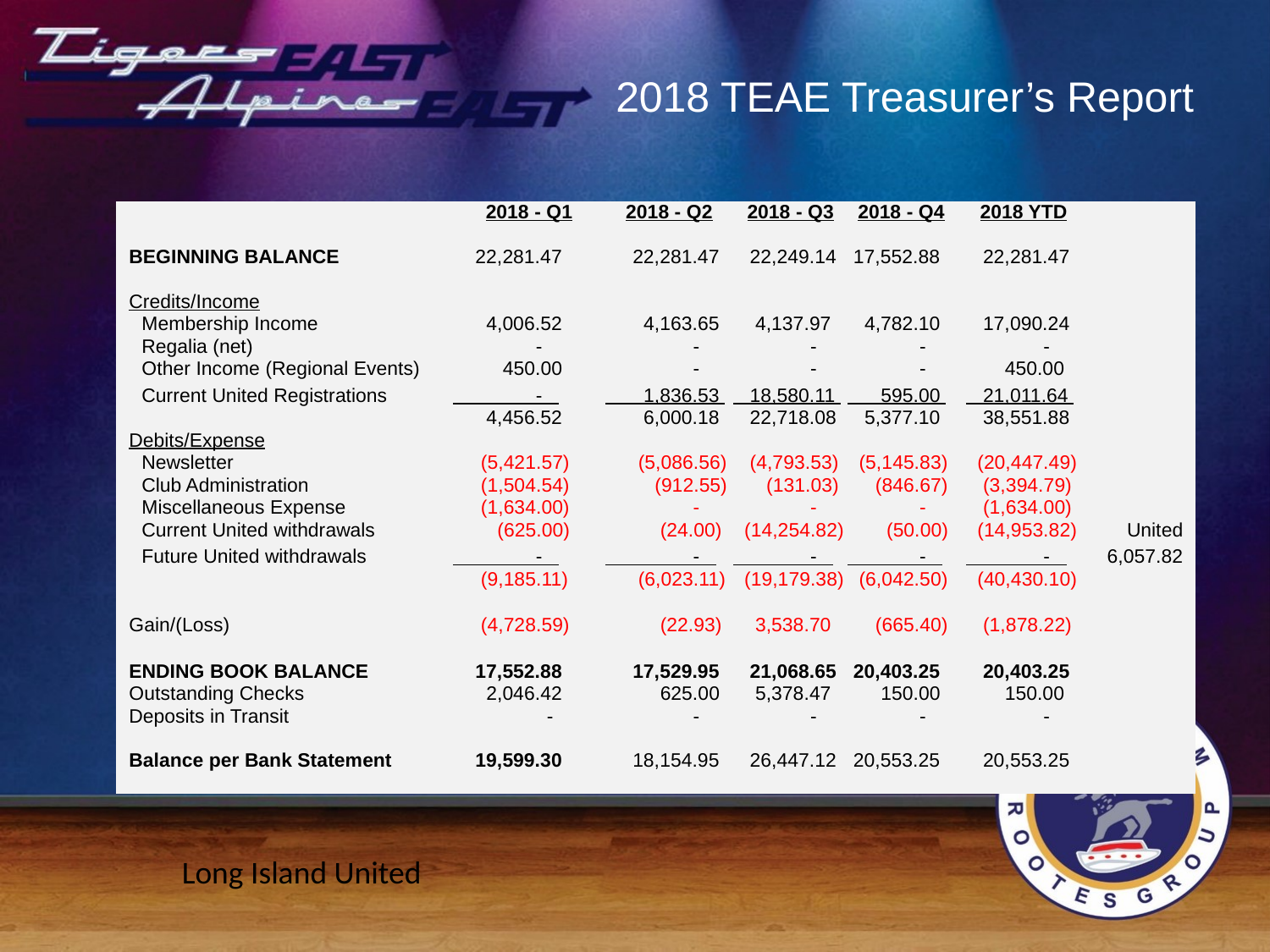

2018 TEAE Treasurer’s Report
|  |  | 2018 - Q1 | 2018 - Q2 | 2018 - Q3 | 2018 - Q4 |  | 2018 YTD |  |
| --- | --- | --- | --- | --- | --- | --- | --- | --- |
|  |  |  |  |  |  |  |  |  |
| BEGINNING BALANCE |  | 22,281.47 | 22,281.47 | 22,249.14 | 17,552.88 |  | 22,281.47 |  |
|  |  |  |  |  |  |  |  |  |
| Credits/Income |  |  |  |  |  |  |  |  |
| Membership Income |  | 4,006.52 | 4,163.65 | 4,137.97 | 4,782.10 |  | 17,090.24 |  |
| Regalia (net) |  | - | - | - | - |  | - |  |
| Other Income (Regional Events) |  | 450.00 | - | - | - |  | 450.00 |  |
| Current United Registrations |  | - | 1,836.53 | 18,580.11 | 595.00 |  | 21,011.64 |  |
|  |  | 4,456.52 | 6,000.18 | 22,718.08 | 5,377.10 |  | 38,551.88 |  |
| Debits/Expense |  |  |  |  |  |  |  |  |
| Newsletter |  | (5,421.57) | (5,086.56) | (4,793.53) | (5,145.83) |  | (20,447.49) |  |
| Club Administration |  | (1,504.54) | (912.55) | (131.03) | (846.67) |  | (3,394.79) |  |
| Miscellaneous Expense |  | (1,634.00) | - | - | - |  | (1,634.00) |  |
| Current United withdrawals |  | (625.00) | (24.00) | (14,254.82) | (50.00) |  | (14,953.82) | United |
| Future United withdrawals |  | - | - | - | - |  | - | 6,057.82 |
|  |  | (9,185.11) | (6,023.11) | (19,179.38) | (6,042.50) |  | (40,430.10) |  |
|  |  |  |  |  |  |  |  |  |
| Gain/(Loss) |  | (4,728.59) | (22.93) | 3,538.70 | (665.40) |  | (1,878.22) |  |
|  |  |  |  |  |  |  |  |  |
| ENDING BOOK BALANCE |  | 17,552.88 | 17,529.95 | 21,068.65 | 20,403.25 |  | 20,403.25 |  |
| Outstanding Checks |  | 2,046.42 | 625.00 | 5,378.47 | 150.00 |  | 150.00 |  |
| Deposits in Transit |  | - | - | - | - |  | - |  |
|  |  |  |  |  |  |  |  |  |
| Balance per Bank Statement |  | 19,599.30 | 18,154.95 | 26,447.12 | 20,553.25 |  | 20,553.25 |  |
|  |  |  |  |  |  |  |  |  |
Long Island United